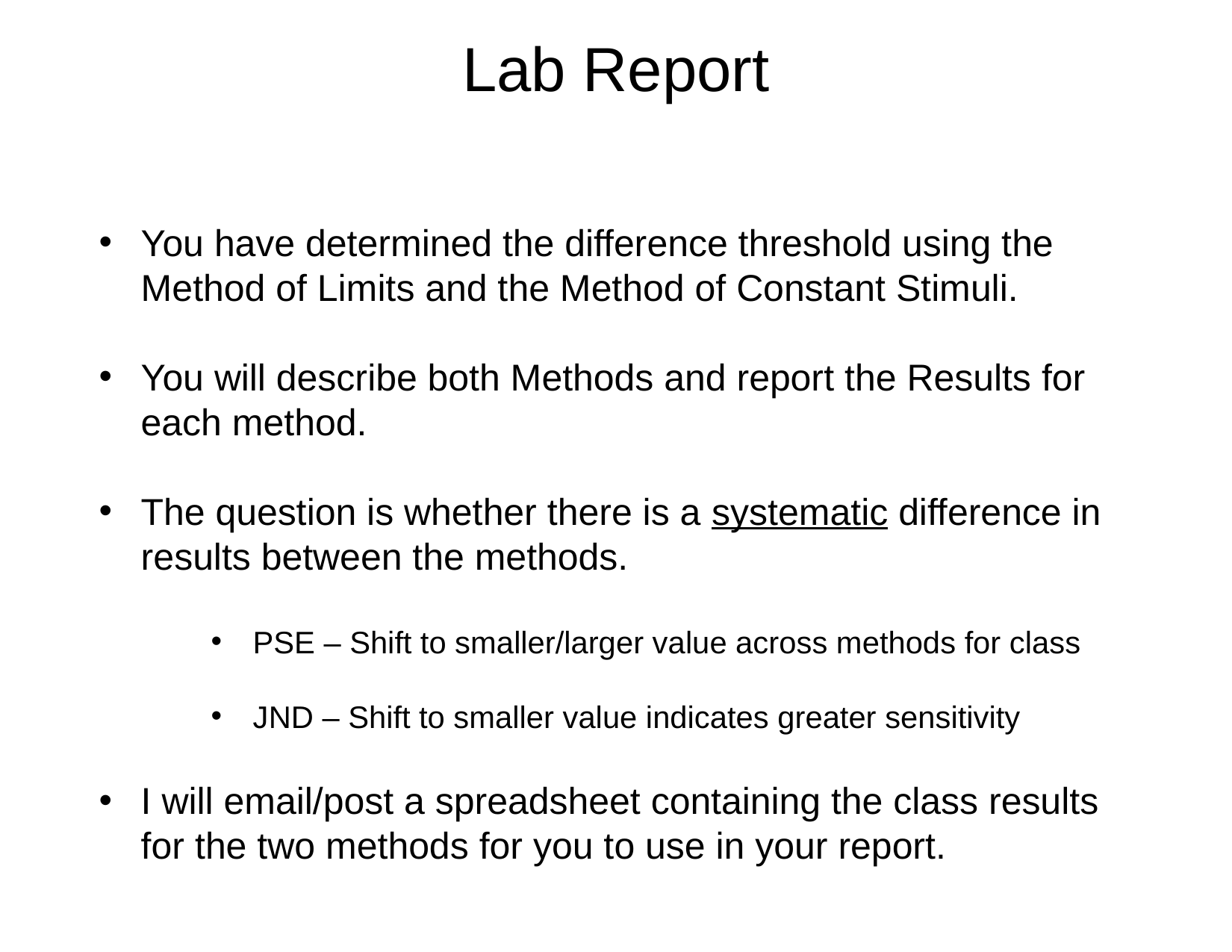

# Lab Report
You have determined the difference threshold using the Method of Limits and the Method of Constant Stimuli.
You will describe both Methods and report the Results for each method.
The question is whether there is a systematic difference in results between the methods.
PSE – Shift to smaller/larger value across methods for class
JND – Shift to smaller value indicates greater sensitivity
I will email/post a spreadsheet containing the class results for the two methods for you to use in your report.